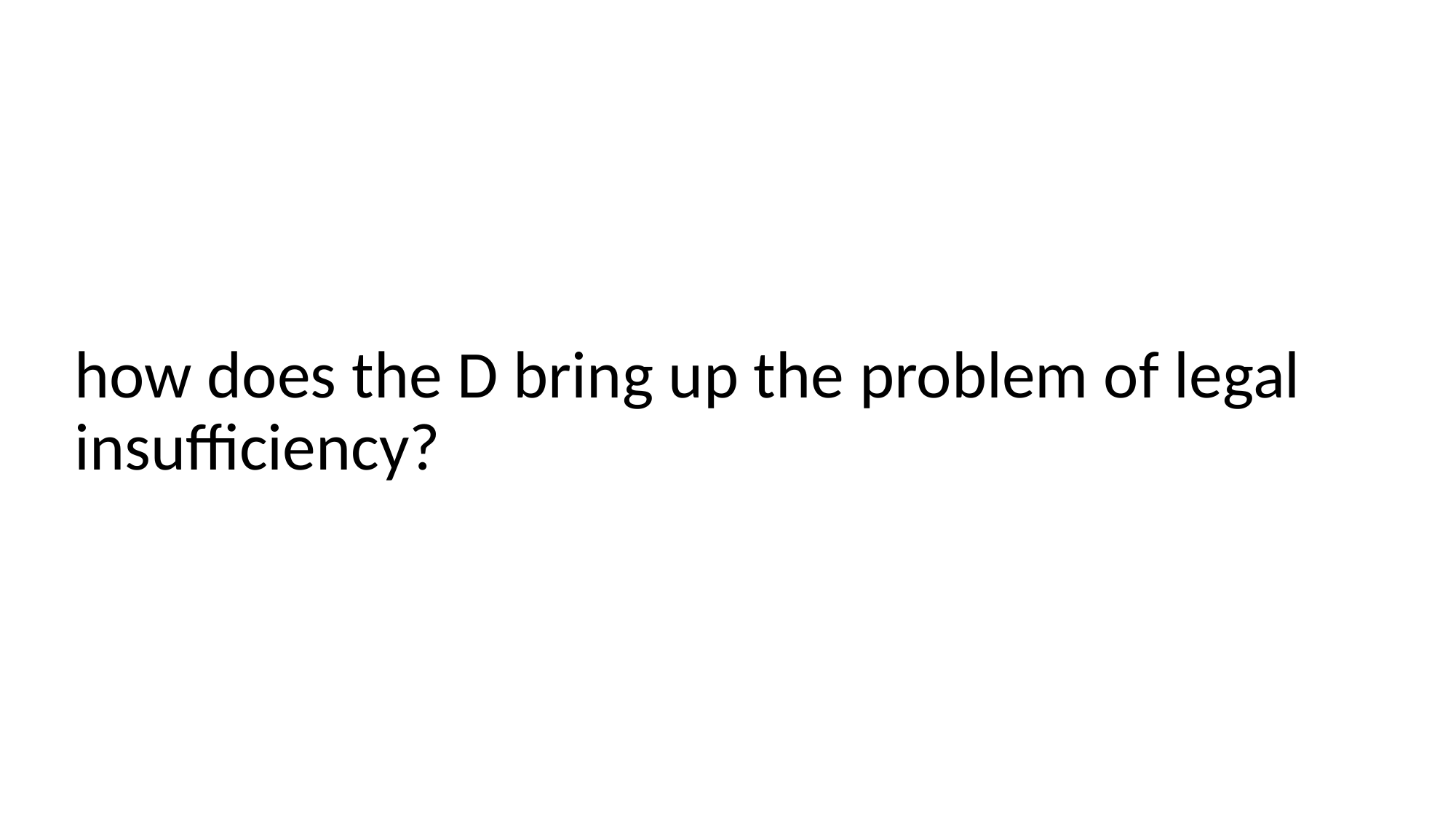

# how does the D bring up the problem of legal insufficiency?